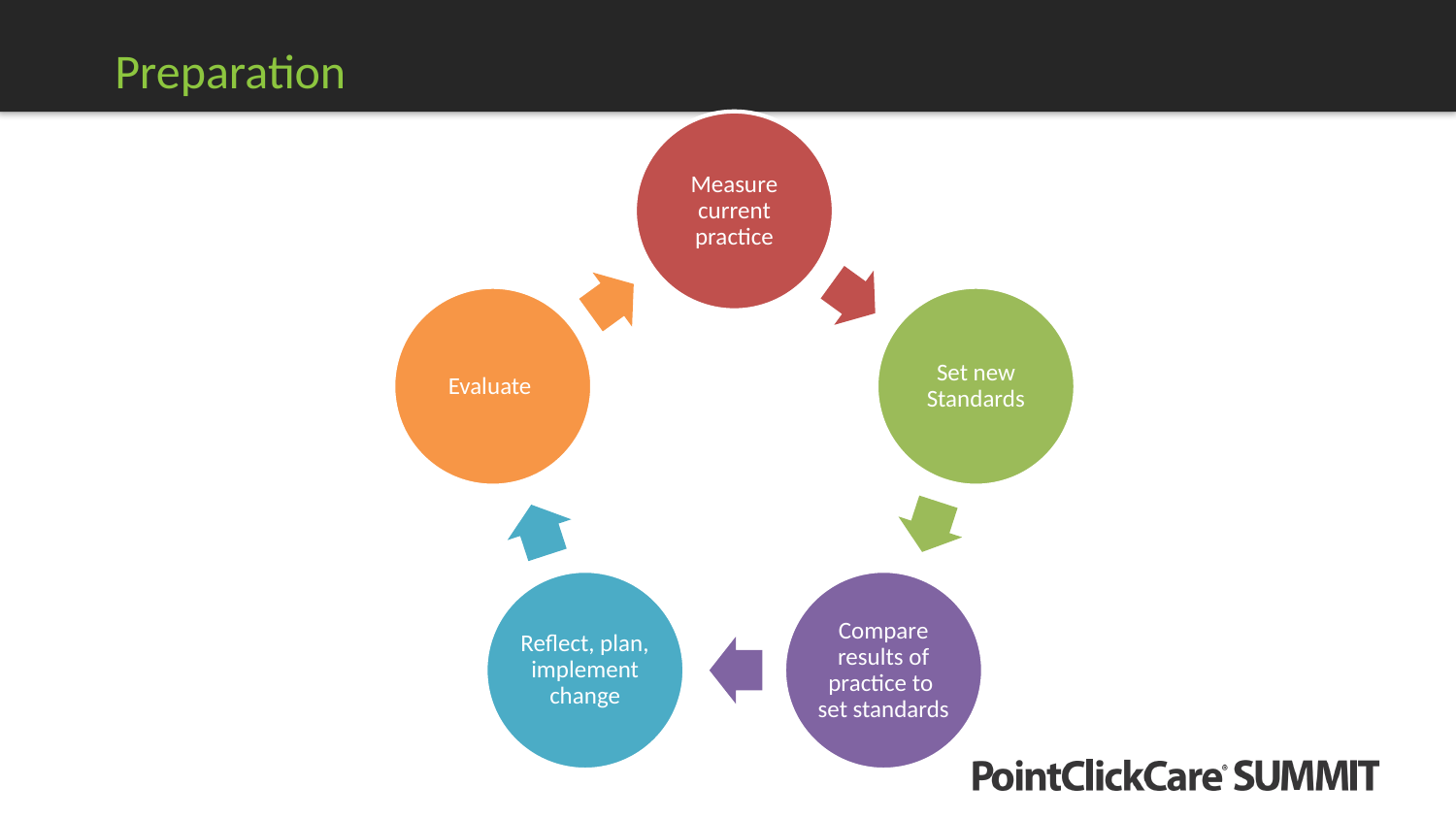

# Preparation
Measure current practice

Set new Standards

Compare results of practice to  set standards

Reflect, plan, implement change

Evaluate